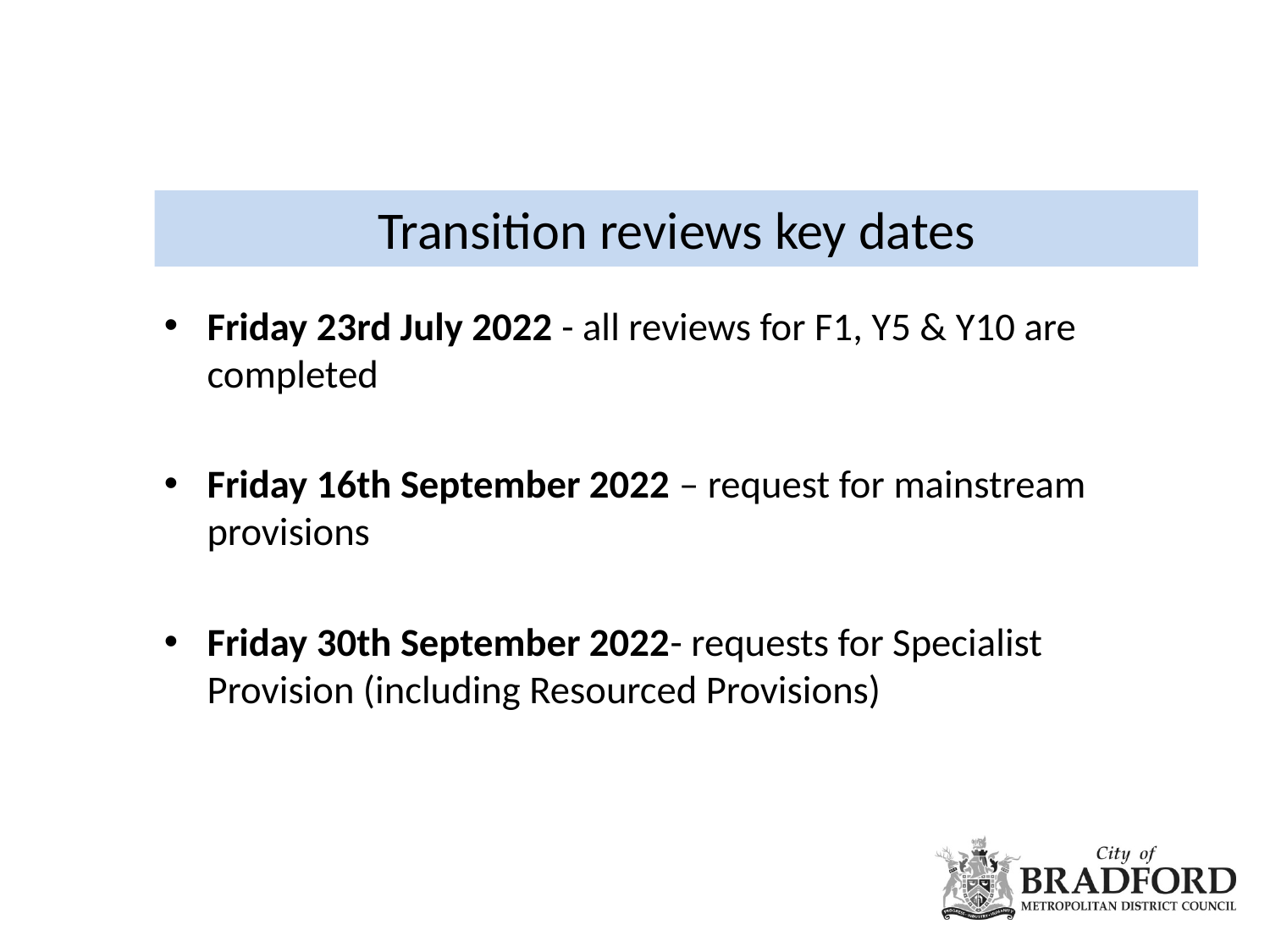

# Transition reviews key dates
Friday 23rd July 2022 - all reviews for F1, Y5 & Y10 are completed

Friday 16th September 2022 – request for mainstream provisions

Friday 30th September 2022- requests for Specialist Provision (including Resourced Provisions)